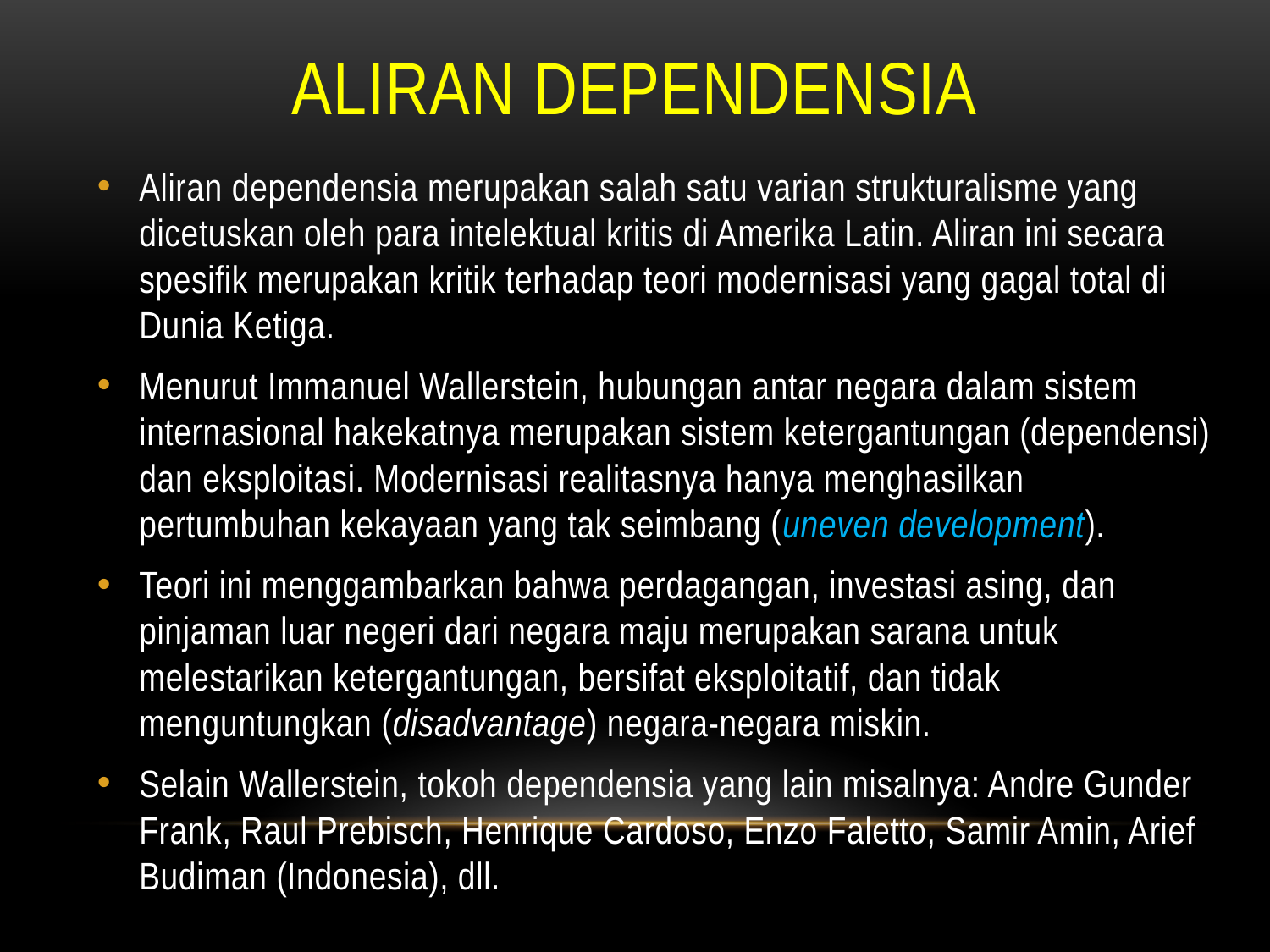

# ALIRAN DEPENDENSIA
Aliran dependensia merupakan salah satu varian strukturalisme yang dicetuskan oleh para intelektual kritis di Amerika Latin. Aliran ini secara spesifik merupakan kritik terhadap teori modernisasi yang gagal total di Dunia Ketiga.
Menurut Immanuel Wallerstein, hubungan antar negara dalam sistem internasional hakekatnya merupakan sistem ketergantungan (dependensi) dan eksploitasi. Modernisasi realitasnya hanya menghasilkan pertumbuhan kekayaan yang tak seimbang (uneven development).
Teori ini menggambarkan bahwa perdagangan, investasi asing, dan pinjaman luar negeri dari negara maju merupakan sarana untuk melestarikan ketergantungan, bersifat eksploitatif, dan tidak menguntungkan (disadvantage) negara-negara miskin.
Selain Wallerstein, tokoh dependensia yang lain misalnya: Andre Gunder Frank, Raul Prebisch, Henrique Cardoso, Enzo Faletto, Samir Amin, Arief Budiman (Indonesia), dll.